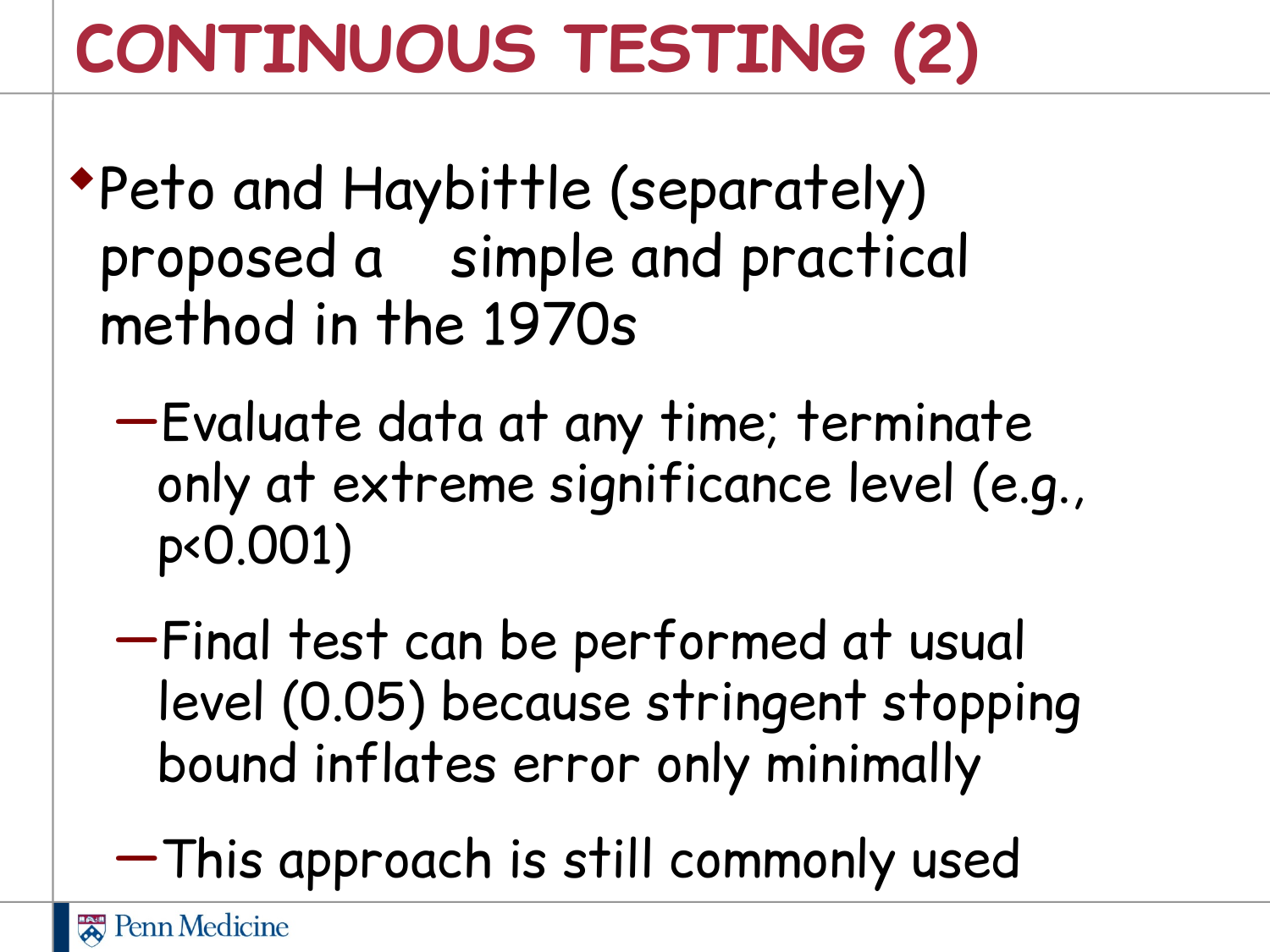

# CONTINUOUS TESTING (2)

Peto and Haybittle (separately) proposed a    simple and practical method in the 1970s
Evaluate data at any time; terminate only at extreme significance level (e.g., p<0.001)
Final test can be performed at usual level (0.05) because stringent stopping bound inflates error only minimally
This approach is still commonly used